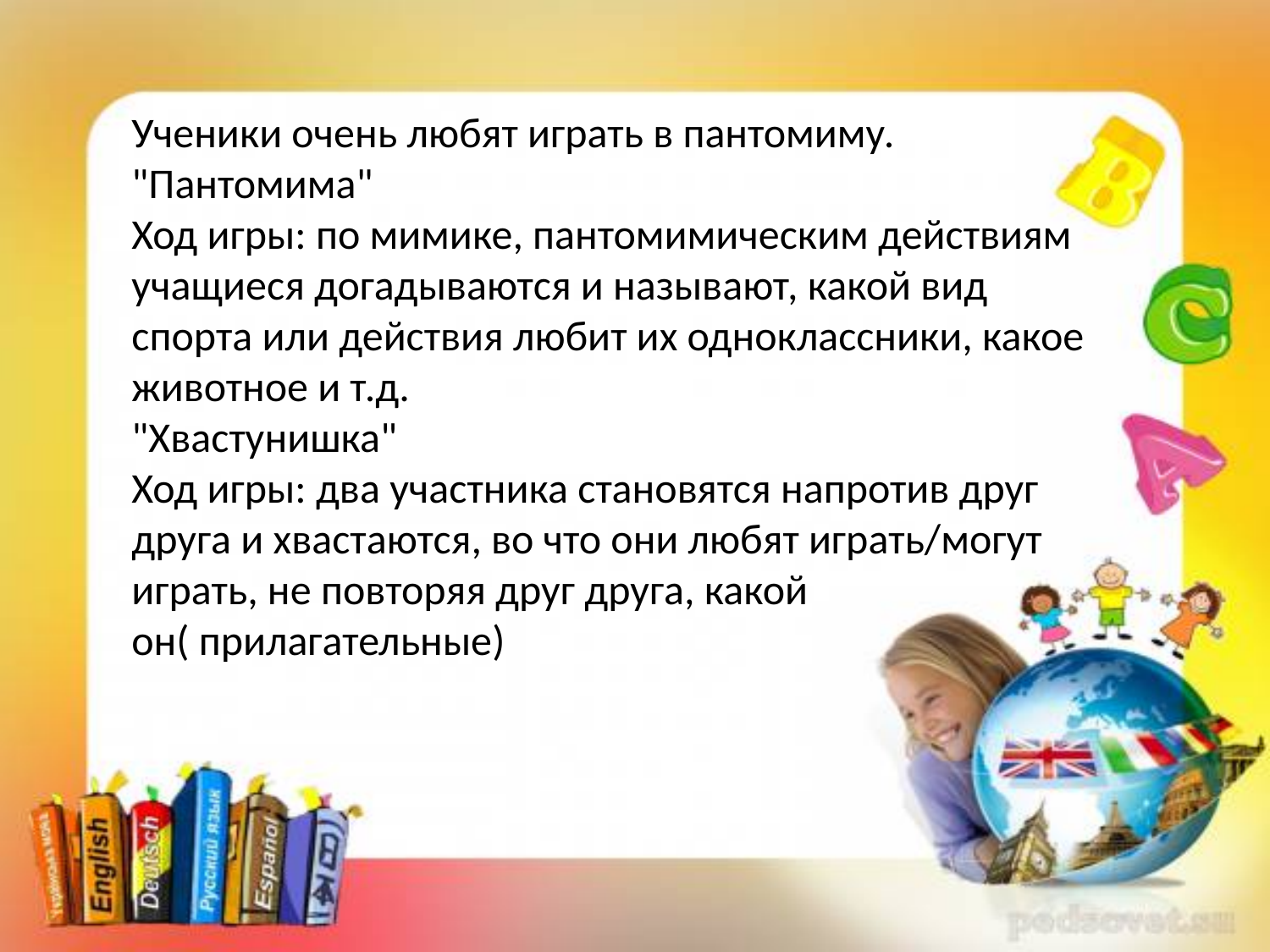

Ученики очень любят играть в пантомиму.
"Пантомима"
Ход игры: по мимике, пантомимическим действиям учащиеся догадываются и называют, какой вид спорта или действия любит их одноклассники, какое животное и т.д.
"Хвастунишка"
Ход игры: два участника становятся напротив друг друга и хвастаются, во что они любят играть/могут играть, не повторяя друг друга, какой он( прилагательные)